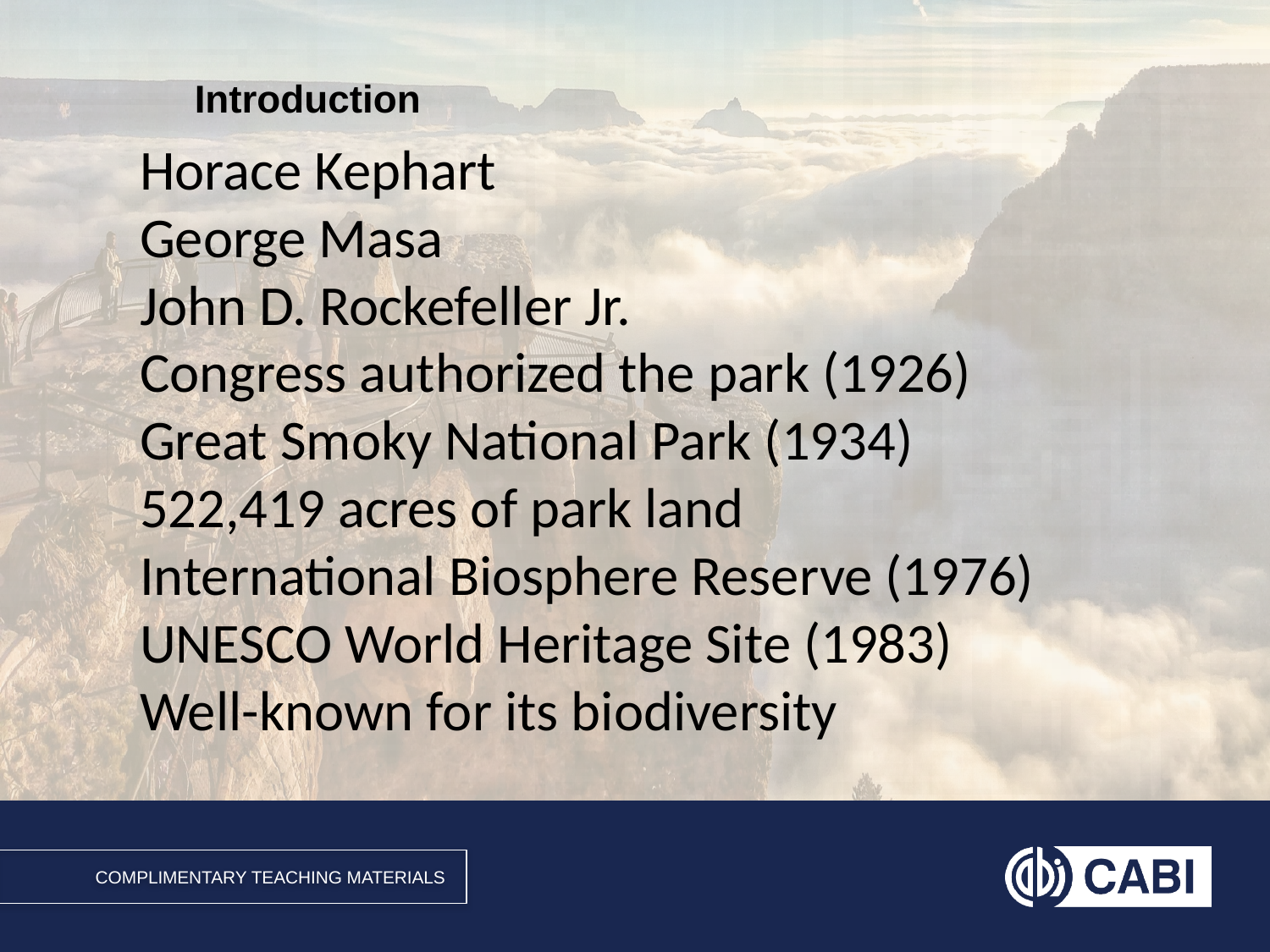

Horace Kephart
George Masa
John D. Rockefeller Jr.
Congress authorized the park (1926)
Great Smoky National Park (1934)
522,419 acres of park land
International Biosphere Reserve (1976)
UNESCO World Heritage Site (1983)
Well-known for its biodiversity